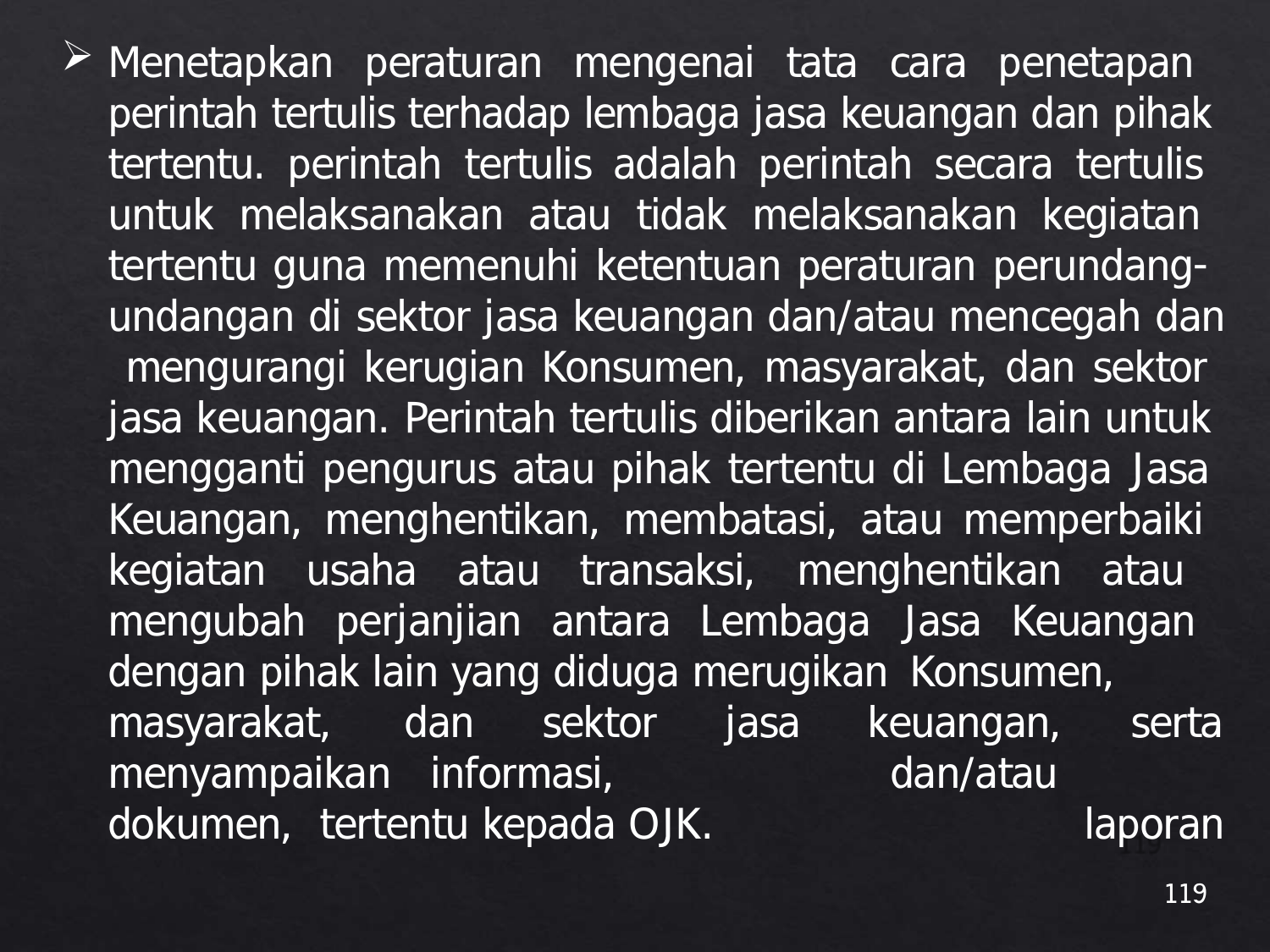

Menetapkan peraturan mengenai tata cara penetapan  perintah tertulis terhadap lembaga jasa keuangan dan pihak  tertentu. perintah tertulis adalah perintah secara tertulis  untuk melaksanakan atau tidak melaksanakan kegiatan  tertentu guna memenuhi ketentuan peraturan perundang-  undangan di sektor jasa keuangan dan/atau mencegah dan  mengurangi kerugian Konsumen, masyarakat, dan sektor  jasa keuangan. Perintah tertulis diberikan antara lain untuk  mengganti pengurus atau pihak tertentu di Lembaga Jasa  Keuangan, menghentikan, membatasi, atau memperbaiki  kegiatan usaha atau transaksi, menghentikan atau  mengubah perjanjian antara Lembaga Jasa Keuangan  dengan pihak lain yang diduga merugikan Konsumen,
masyarakat,	dan	sektor	jasa  menyampaikan		informasi,	dokumen,  tertentu kepada OJK.
keuangan,  dan/atau
serta  laporan
119